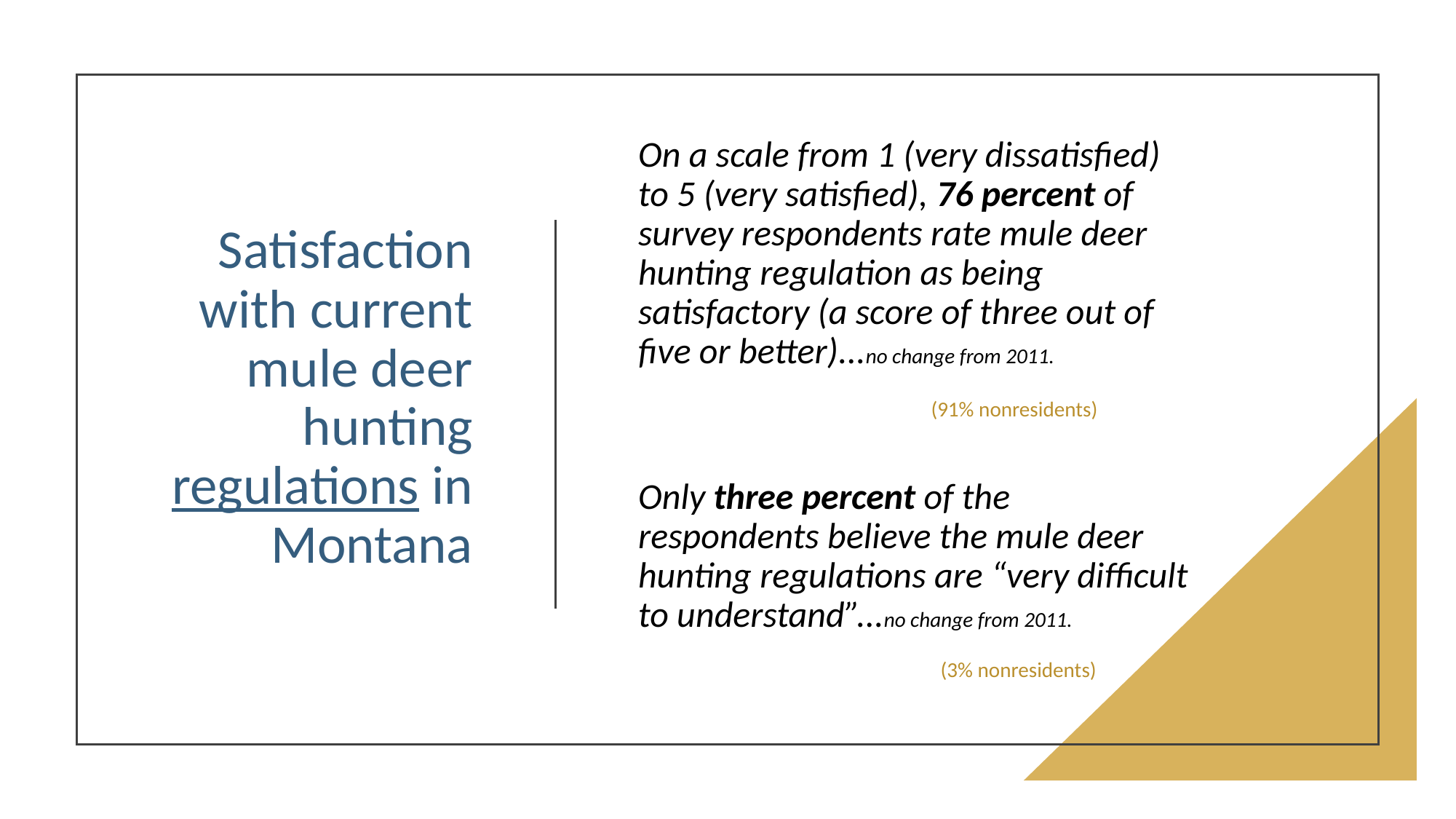

# Satisfaction with current mule deer hunting regulations in Montana
On a scale from 1 (very dissatisfied) to 5 (very satisfied), 76 percent of survey respondents rate mule deer hunting regulation as being satisfactory (a score of three out of five or better)...no change from 2011.

Only three percent of the respondents believe the mule deer hunting regulations are “very difficult to understand”...no change from 2011.

    (91% nonresidents)

    (3% nonresidents)